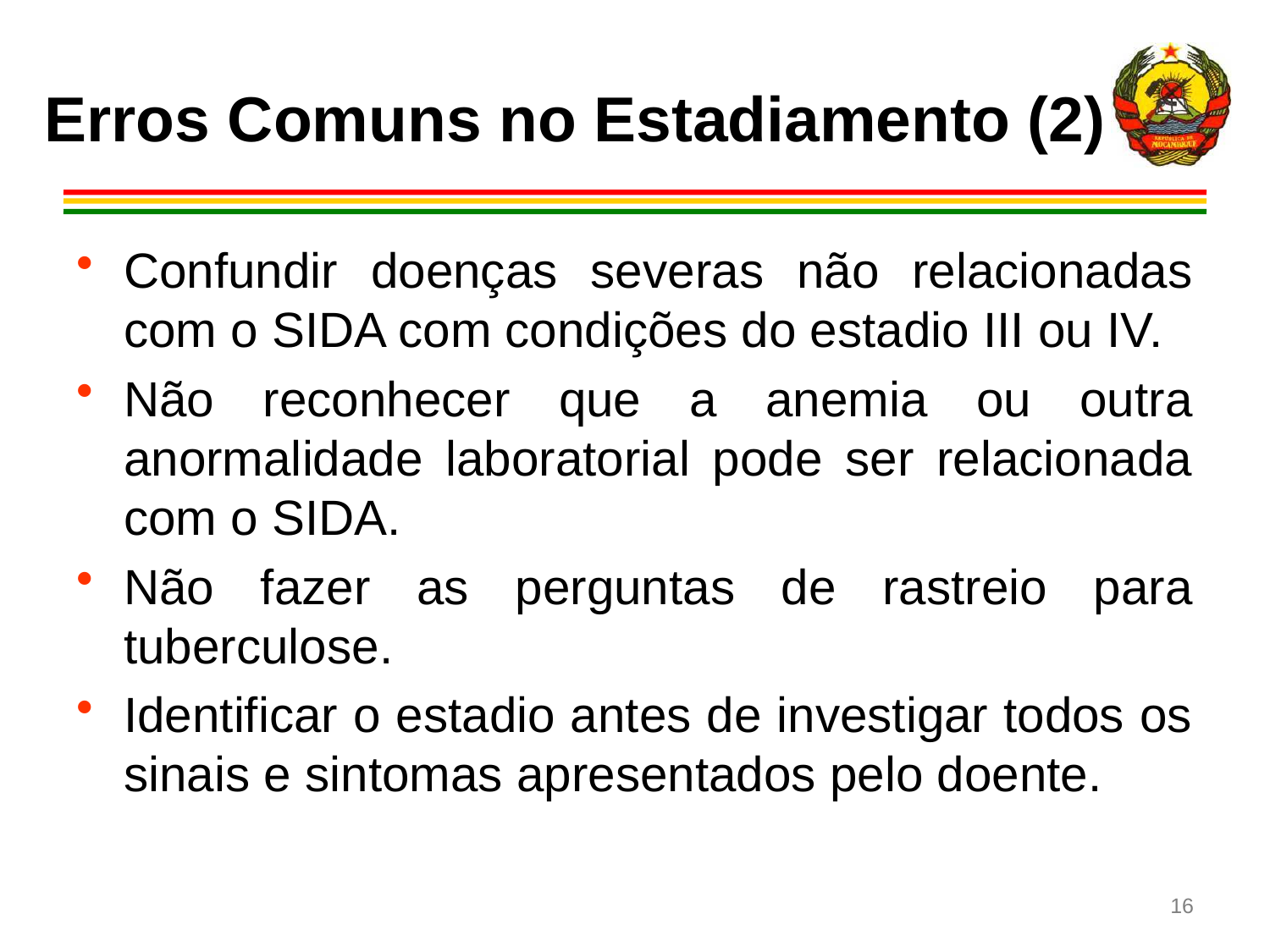

# Erros Comuns no Estadiamento (2)
Confundir doenças severas não relacionadas com o SIDA com condições do estadio III ou IV.
Não reconhecer que a anemia ou outra anormalidade laboratorial pode ser relacionada com o SIDA.
Não fazer as perguntas de rastreio para tuberculose.
Identificar o estadio antes de investigar todos os sinais e sintomas apresentados pelo doente.